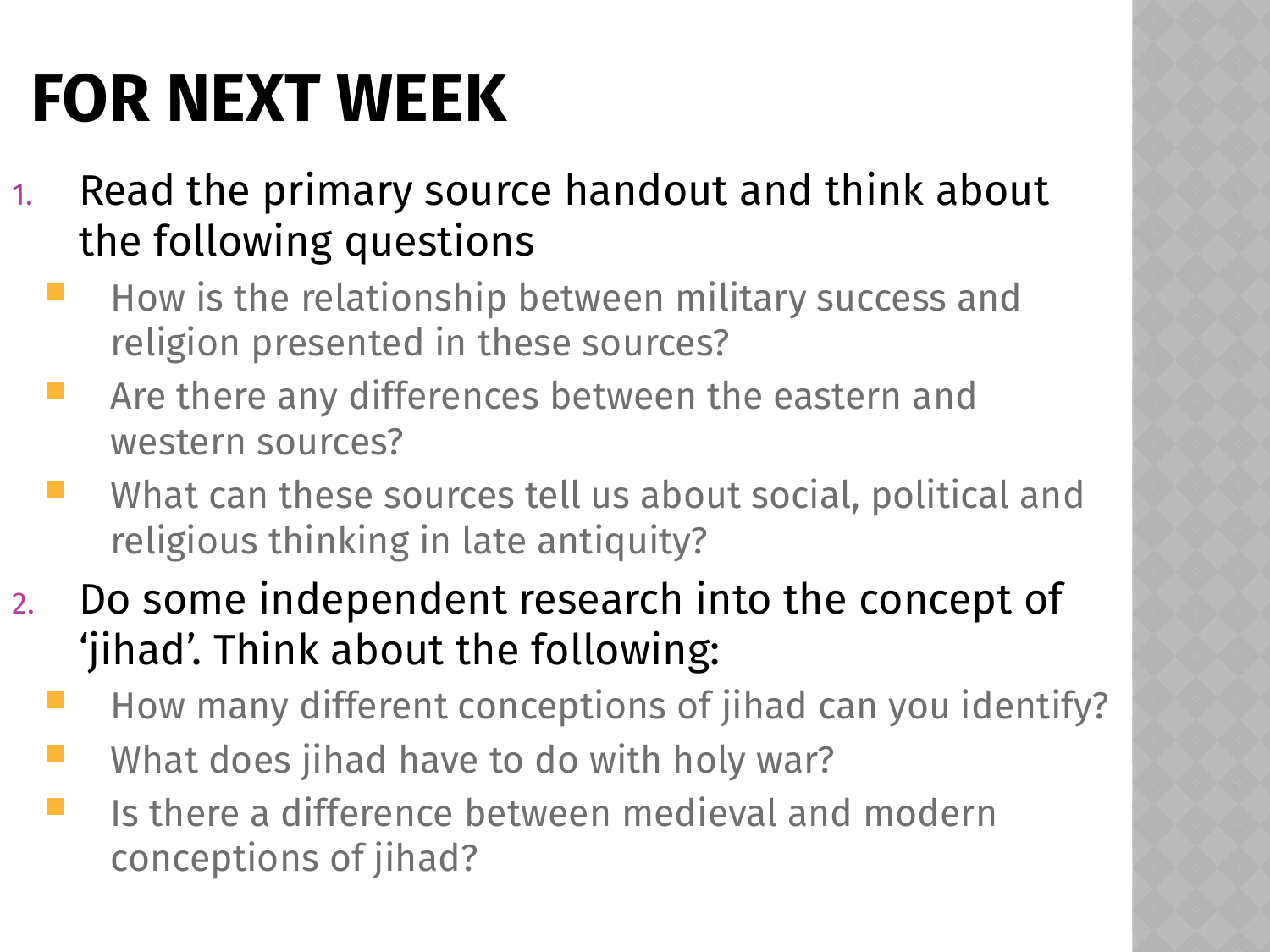

# For next week
Read the primary source handout and think about the following questions
How is the relationship between military success and religion presented in these sources?
Are there any differences between the eastern and western sources?
What can these sources tell us about social, political and religious thinking in late antiquity?
Do some independent research into the concept of ‘jihad’. Think about the following:
How many different conceptions of jihad can you identify?
What does jihad have to do with holy war?
Is there a difference between medieval and modern conceptions of jihad?